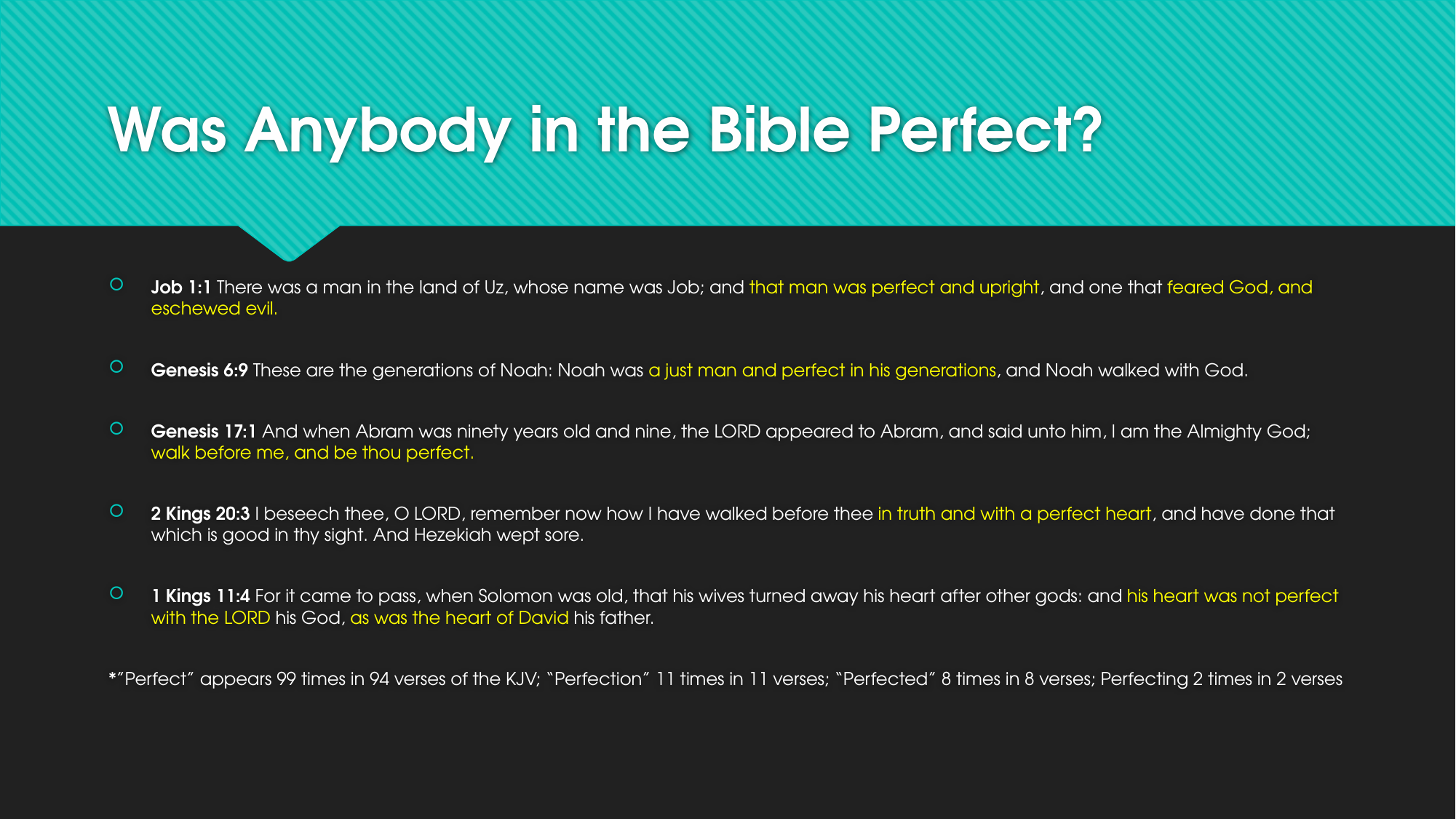

# Was Anybody in the Bible Perfect?
Job 1:1 There was a man in the land of Uz, whose name was Job; and that man was perfect and upright, and one that feared God, and eschewed evil.

Genesis 6:9 These are the generations of Noah: Noah was a just man and perfect in his generations, and Noah walked with God.

Genesis 17:1 And when Abram was ninety years old and nine, the LORD appeared to Abram, and said unto him, I am the Almighty God; walk before me, and be thou perfect.

2 Kings 20:3 I beseech thee, O LORD, remember now how I have walked before thee in truth and with a perfect heart, and have done that which is good in thy sight. And Hezekiah wept sore.

1 Kings 11:4 For it came to pass, when Solomon was old, that his wives turned away his heart after other gods: and his heart was not perfect with the Lord his God, as was the heart of David his father.

*”Perfect” appears 99 times in 94 verses of the KJV; “Perfection” 11 times in 11 verses; “Perfected” 8 times in 8 verses; Perfecting 2 times in 2 verses